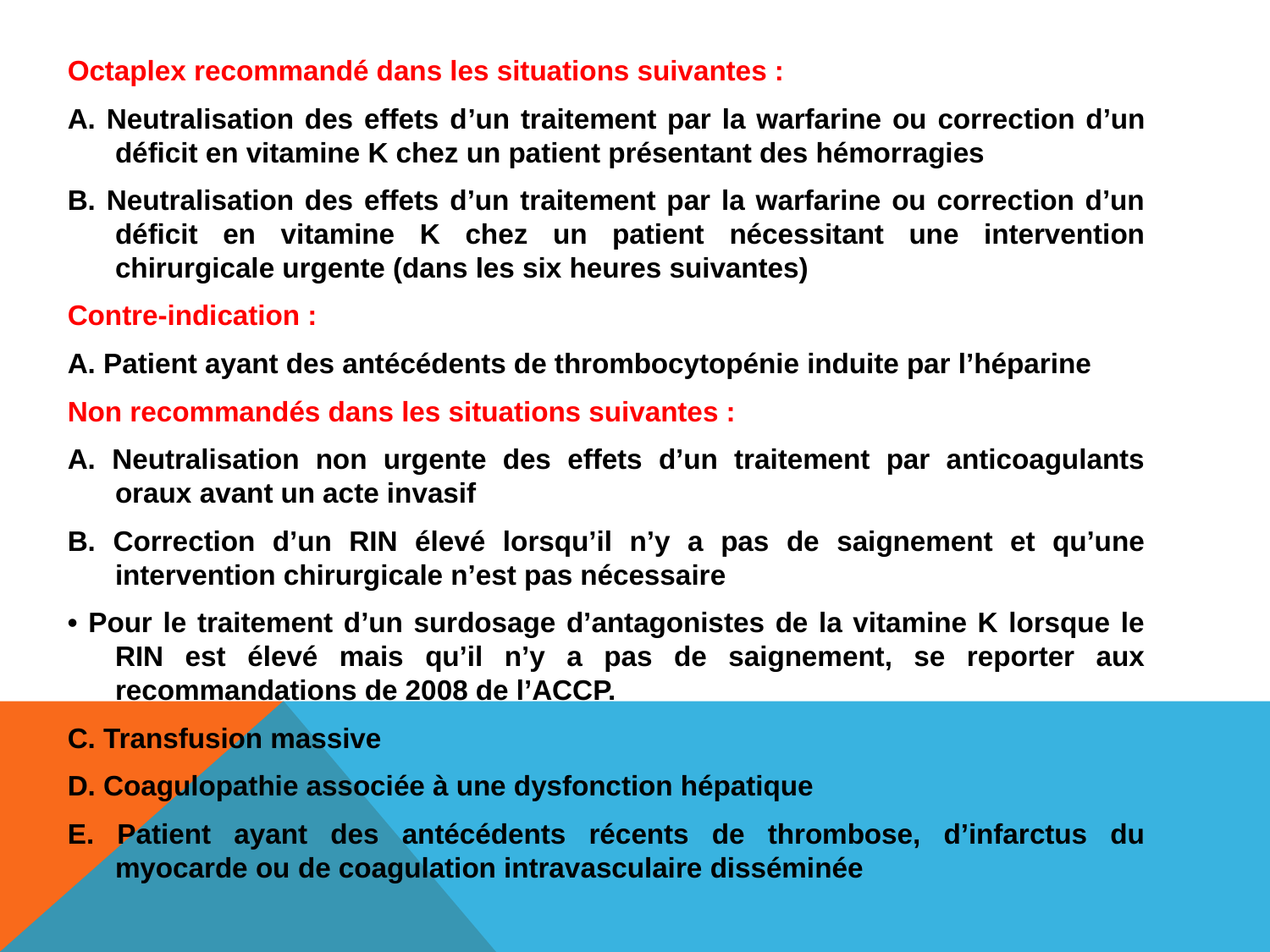

Octaplex recommandé dans les situations suivantes :
A. Neutralisation des effets d’un traitement par la warfarine ou correction d’un déficit en vitamine K chez un patient présentant des hémorragies
B. Neutralisation des effets d’un traitement par la warfarine ou correction d’un déficit en vitamine K chez un patient nécessitant une intervention chirurgicale urgente (dans les six heures suivantes)
Contre-indication :
A. Patient ayant des antécédents de thrombocytopénie induite par l’héparine
Non recommandés dans les situations suivantes :
A. Neutralisation non urgente des effets d’un traitement par anticoagulants oraux avant un acte invasif
B. Correction d’un RIN élevé lorsqu’il n’y a pas de saignement et qu’une intervention chirurgicale n’est pas nécessaire
• Pour le traitement d’un surdosage d’antagonistes de la vitamine K lorsque le RIN est élevé mais qu’il n’y a pas de saignement, se reporter aux recommandations de 2008 de l’ACCP.
C. Transfusion massive
D. Coagulopathie associée à une dysfonction hépatique
E. Patient ayant des antécédents récents de thrombose, d’infarctus du myocarde ou de coagulation intravasculaire disséminée
#